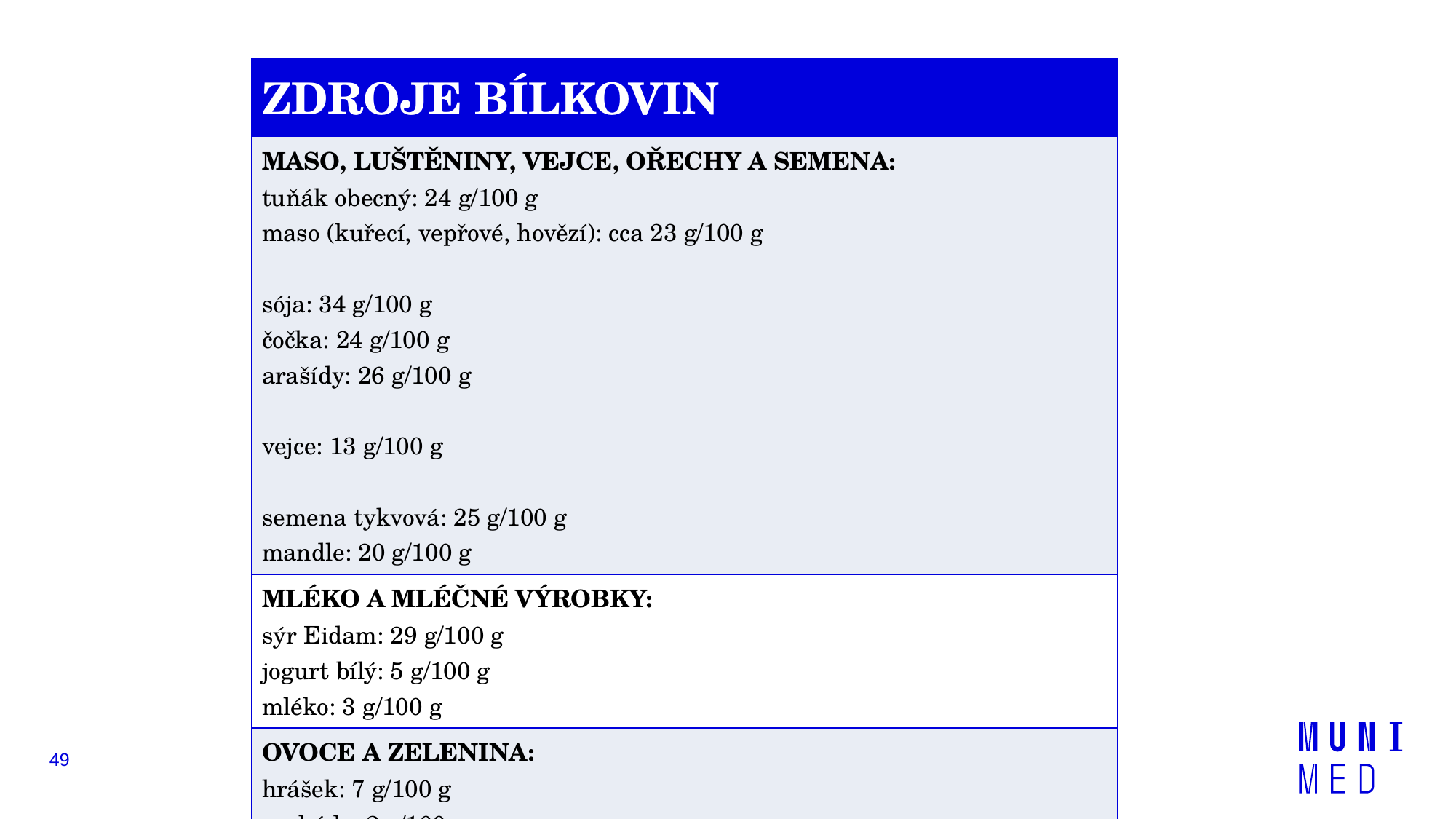

| ZDROJE BÍLKOVIN |
| --- |
| MASO, LUŠTĚNINY, VEJCE, OŘECHY A SEMENA: tuňák obecný: 24 g/100 g maso (kuřecí, vepřové, hovězí): cca 23 g/100 g sója: 34 g/100 g čočka: 24 g/100 g arašídy: 26 g/100 g vejce: 13 g/100 g semena tykvová: 25 g/100 g mandle: 20 g/100 g |
| MLÉKO A MLÉČNÉ VÝROBKY: sýr Eidam: 29 g/100 g jogurt bílý: 5 g/100 g mléko: 3 g/100 g |
| OVOCE A ZELENINA: hrášek: 7 g/100 g avokádo: 2 g/100 g |
| OBILOVINY, PEKAŘSKÉ VÝROBKY, TĚSTOVINY atd.: vločky ovesné: 13 g/100 g |
49